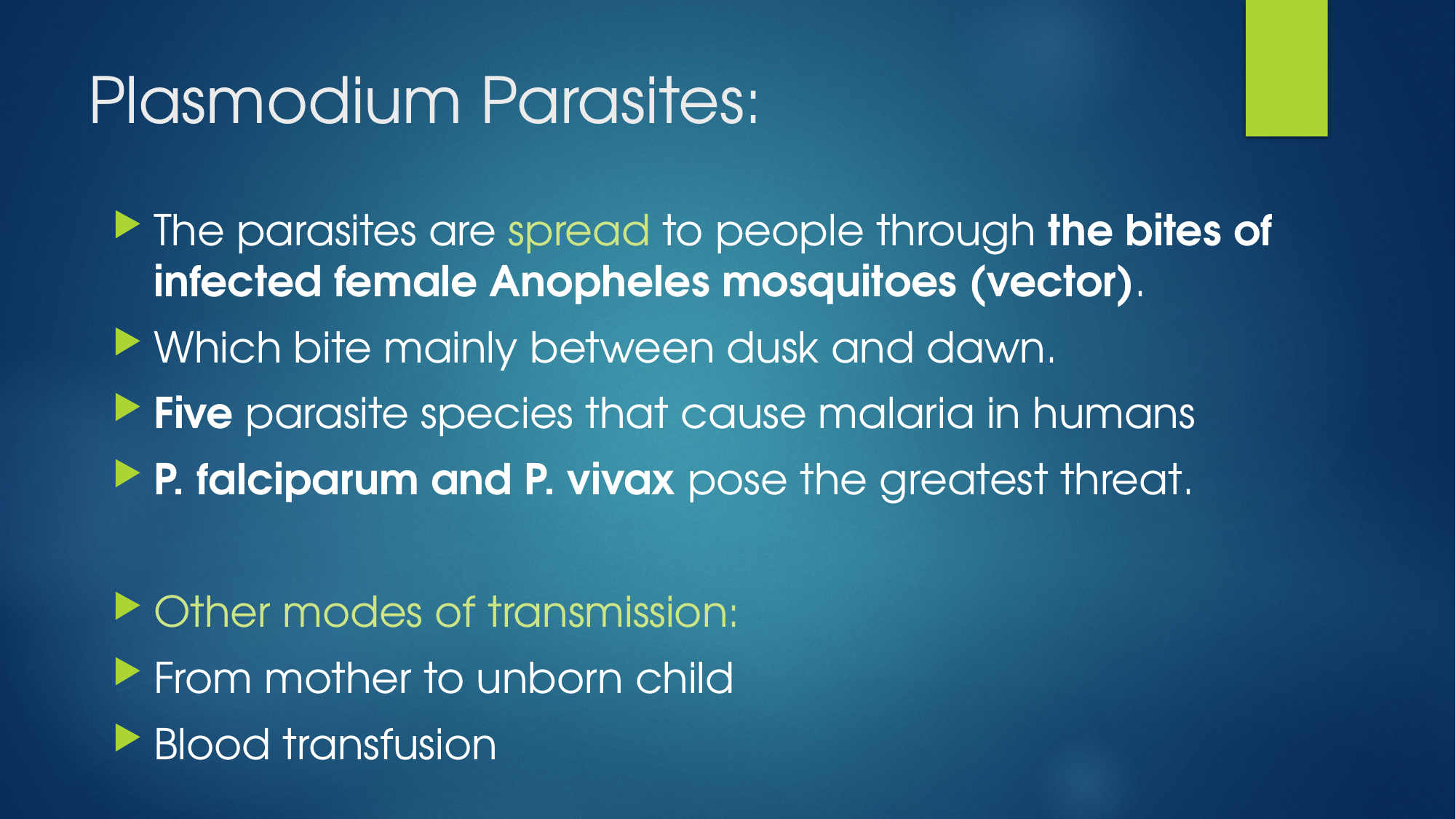

# Plasmodium Parasites:
The parasites are spread to people through the bites of infected female Anopheles mosquitoes (vector).
Which bite mainly between dusk and dawn.
Five parasite species that cause malaria in humans
P. falciparum and P. vivax pose the greatest threat.

Other modes of transmission:
From mother to unborn child
Blood transfusion